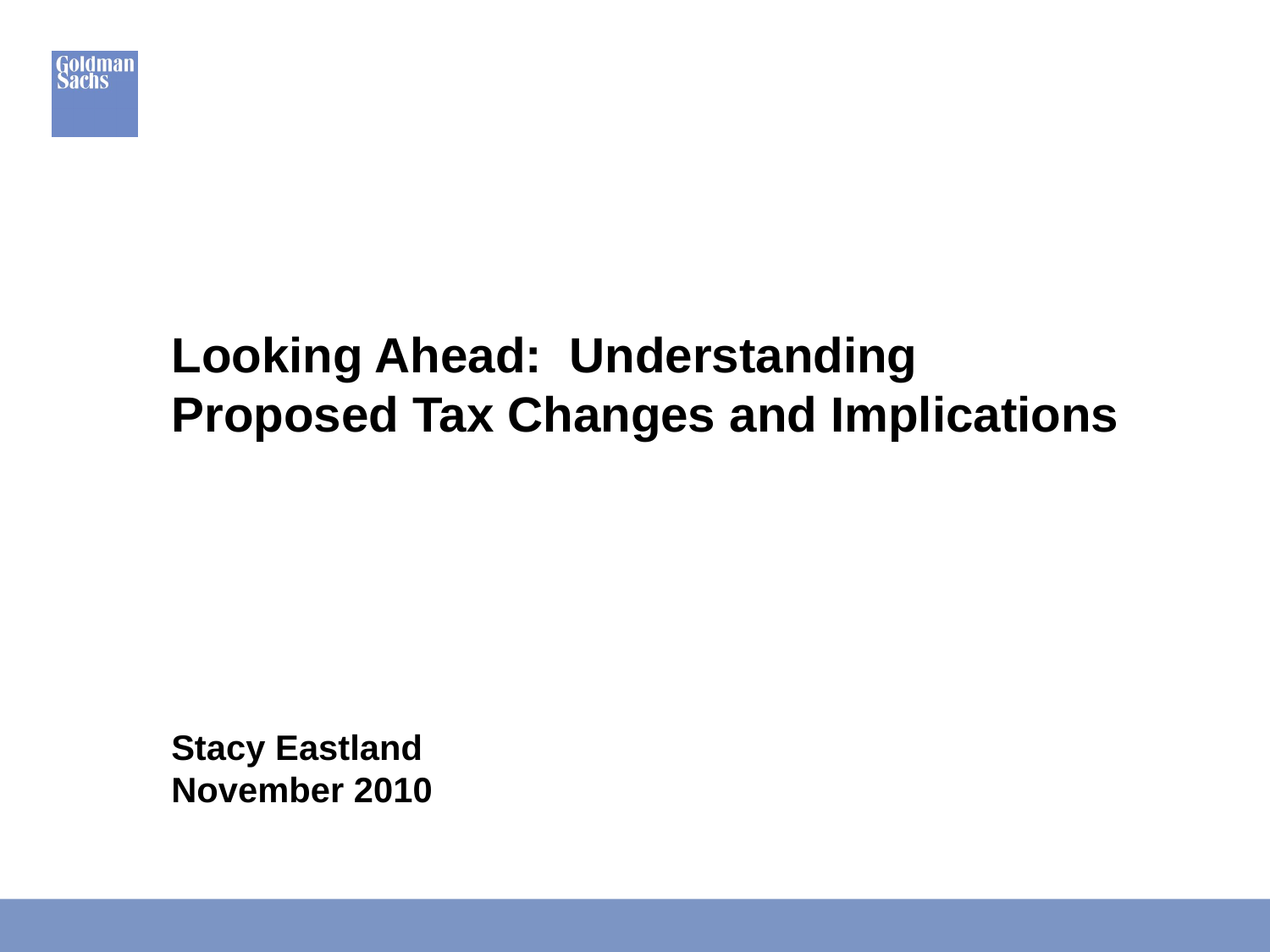

# Looking Ahead:  Understanding Proposed Tax Changes and Implications
Stacy Eastland
November 2010